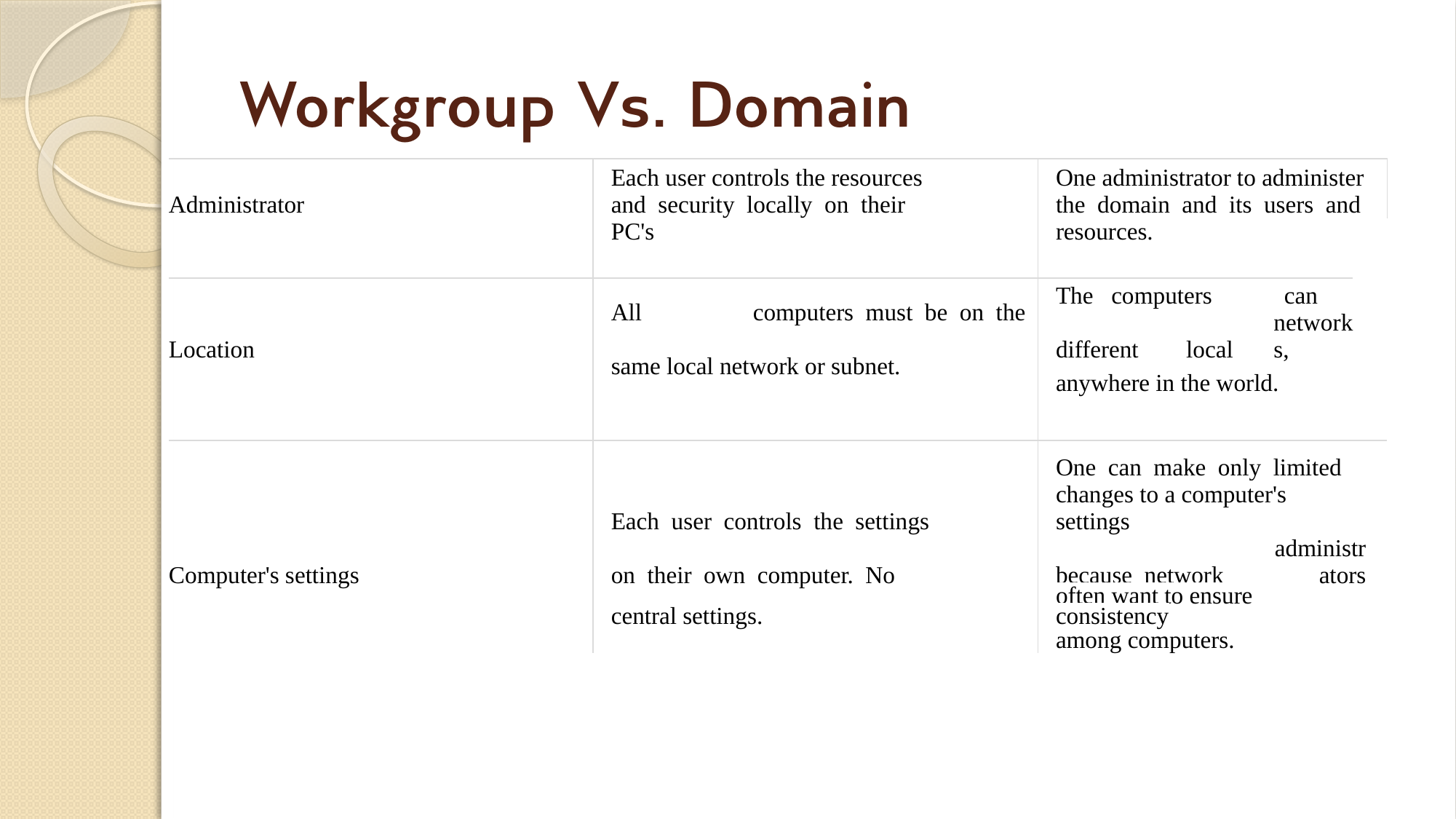

# Workgroup Vs. Domain
|  |  |  | Each user controls the resources |  |  |  | One administrator to administer |  |  |  |  |  |  |
| --- | --- | --- | --- | --- | --- | --- | --- | --- | --- | --- | --- | --- | --- |
| Administrator |  |  | and security locally on their |  |  |  | the domain and its users and |  |  |  |  |  |  |
|  |  |  | PC's |  |  |  | resources. |  |  |  |  |  |  |
|  |  |  |  |  |  |  |  |  |  |  |  |  |  |
|  |  |  | All | computers must be on the |  |  | The computers |  |  | can |  |  |  |
| Location |  |  |  |  |  |  | different | local |  | networks, |  |  |  |
|  |  |  | same local network or subnet. |  |  |  |  |  |  |  |  |  |  |
|  |  |  |  |  |  |  | anywhere in the world. |  |  |  |  |  |  |
|  |  |  |  |  |  |  |  |  |  |  |  |  |  |
|  |  |  |  |  |  |  |  |  |  |  |  |  |  |
|  |  |  |  |  |  |  |  |  |  |  |  |  |  |
|  |  |  |  |  |  |  |  |  |  |  |  |  |  |
|  |  |  |  |  |  |  | One can make only limited |  |  |  |  |  |  |
|  |  |  | Each user controls the settings |  |  |  | changes to a computer's settings |  |  |  |  |  |  |
| Computer's settings |  |  | on their own computer. No |  |  |  | because network |  |  | administrators |  |  |  |
|  |  |  | central settings. |  |  |  | often want to ensure consistency |  |  |  |  |  |  |
|  |  |  |  |  |  |  | among computers. |  |  |  |  |  |  |